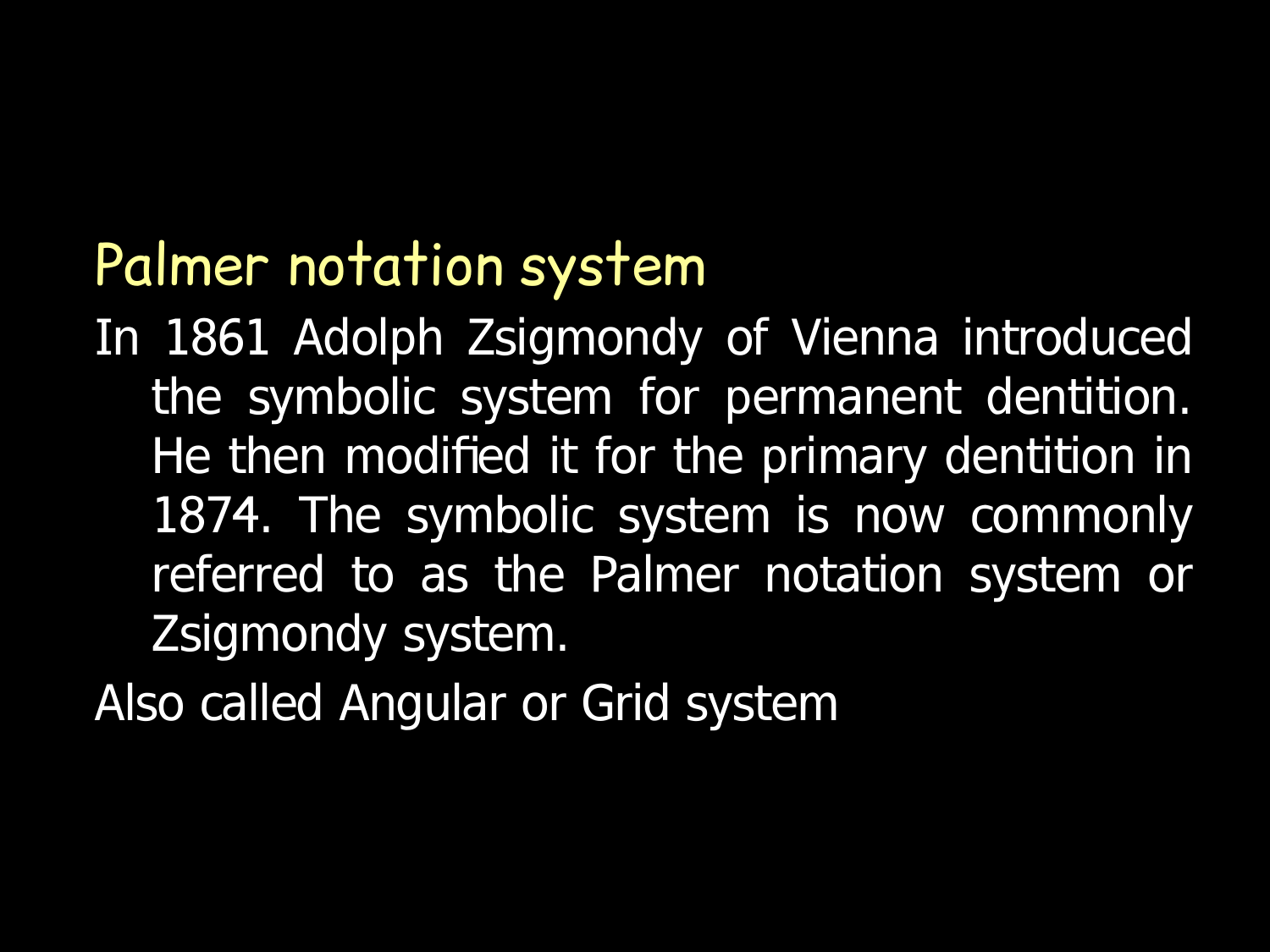

#
Palmer notation system
In 1861 Adolph Zsigmondy of Vienna introduced the symbolic system for permanent dentition. He then modified it for the primary dentition in 1874. The symbolic system is now commonly referred to as the Palmer notation system or Zsigmondy system.
Also called Angular or Grid system